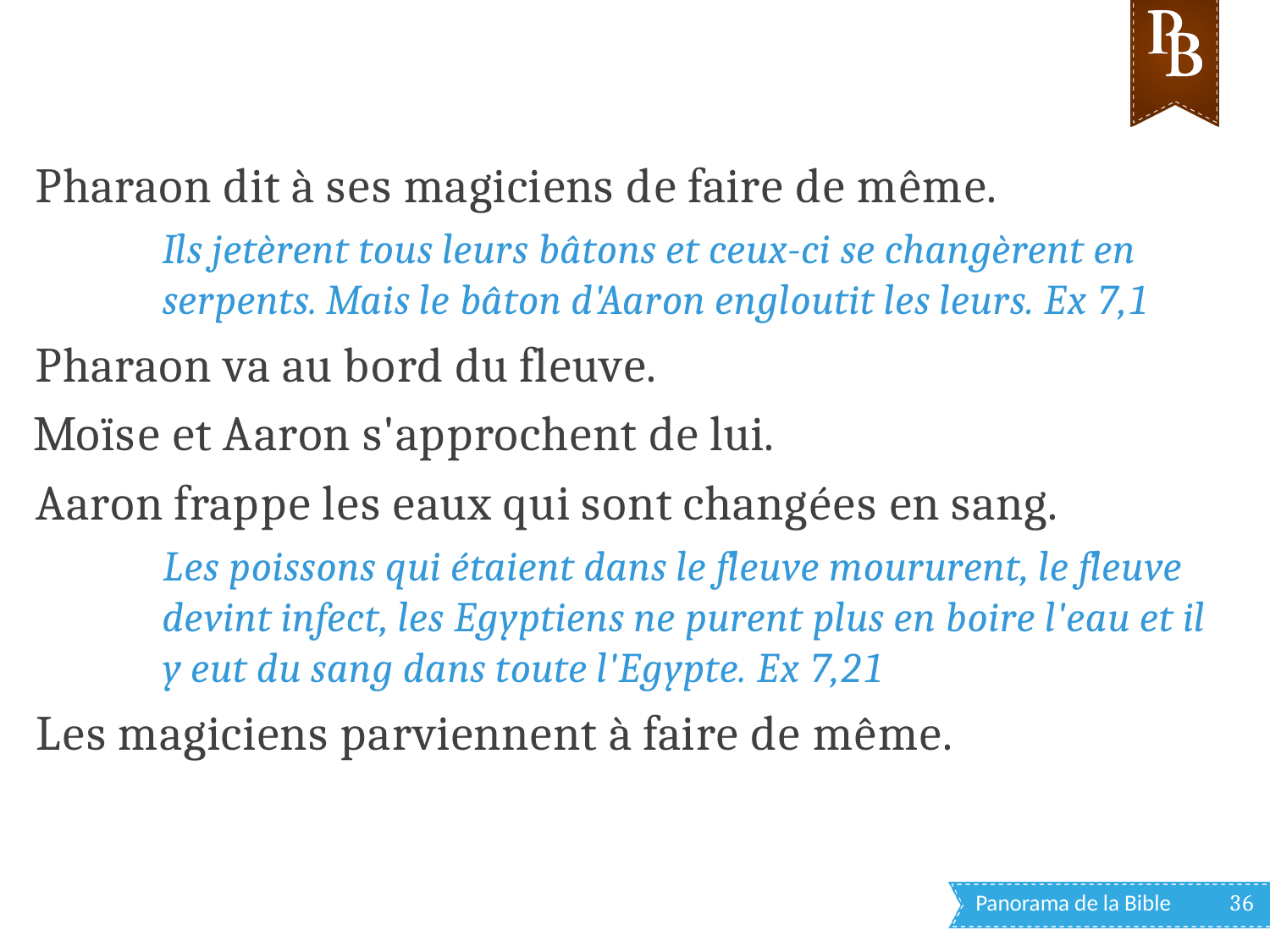

Pharaon dit à ses magiciens de faire de même.
Ils jetèrent tous leurs bâtons et ceux-ci se changèrent en serpents. Mais le bâton d'Aaron engloutit les leurs. Ex 7,1
Pharaon va au bord du fleuve.
Moïse et Aaron s'approchent de lui.
Aaron frappe les eaux qui sont changées en sang.
Les poissons qui étaient dans le fleuve moururent, le fleuve devint infect, les Egyptiens ne purent plus en boire l'eau et il y eut du sang dans toute l'Egypte. Ex 7,21
Les magiciens parviennent à faire de même.